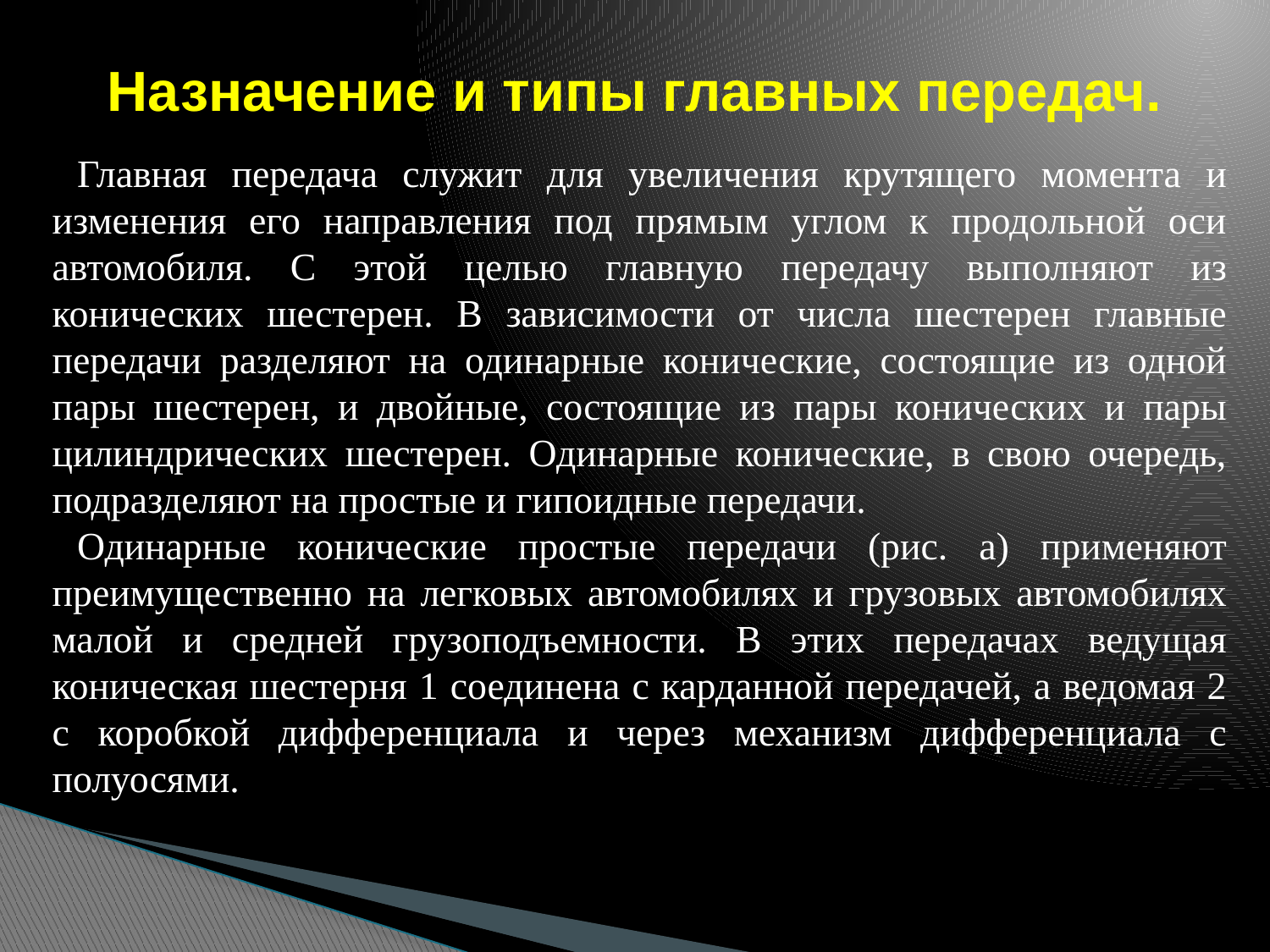

# Назначение и типы главных передач.
Главная передача служит для увеличения крутящего момента и изменения его направления под прямым углом к продольной оси автомобиля. С этой целью главную передачу выполняют из конических шестерен. В зависимости от числа шестерен главные передачи разделяют на одинарные конические, состоящие из одной пары шестерен, и двойные, состоящие из пары конических и пары цилиндрических шестерен. Одинарные конические, в свою очередь, подразделяют на простые и гипоидные передачи.
Одинарные конические простые передачи (рис. а) применяют преимущественно на легковых автомобилях и грузовых автомобилях малой и средней грузоподъемности. В этих передачах ведущая коническая шестерня 1 соединена с карданной передачей, а ведомая 2 с коробкой дифференциала и через механизм дифференциала с полуосями.